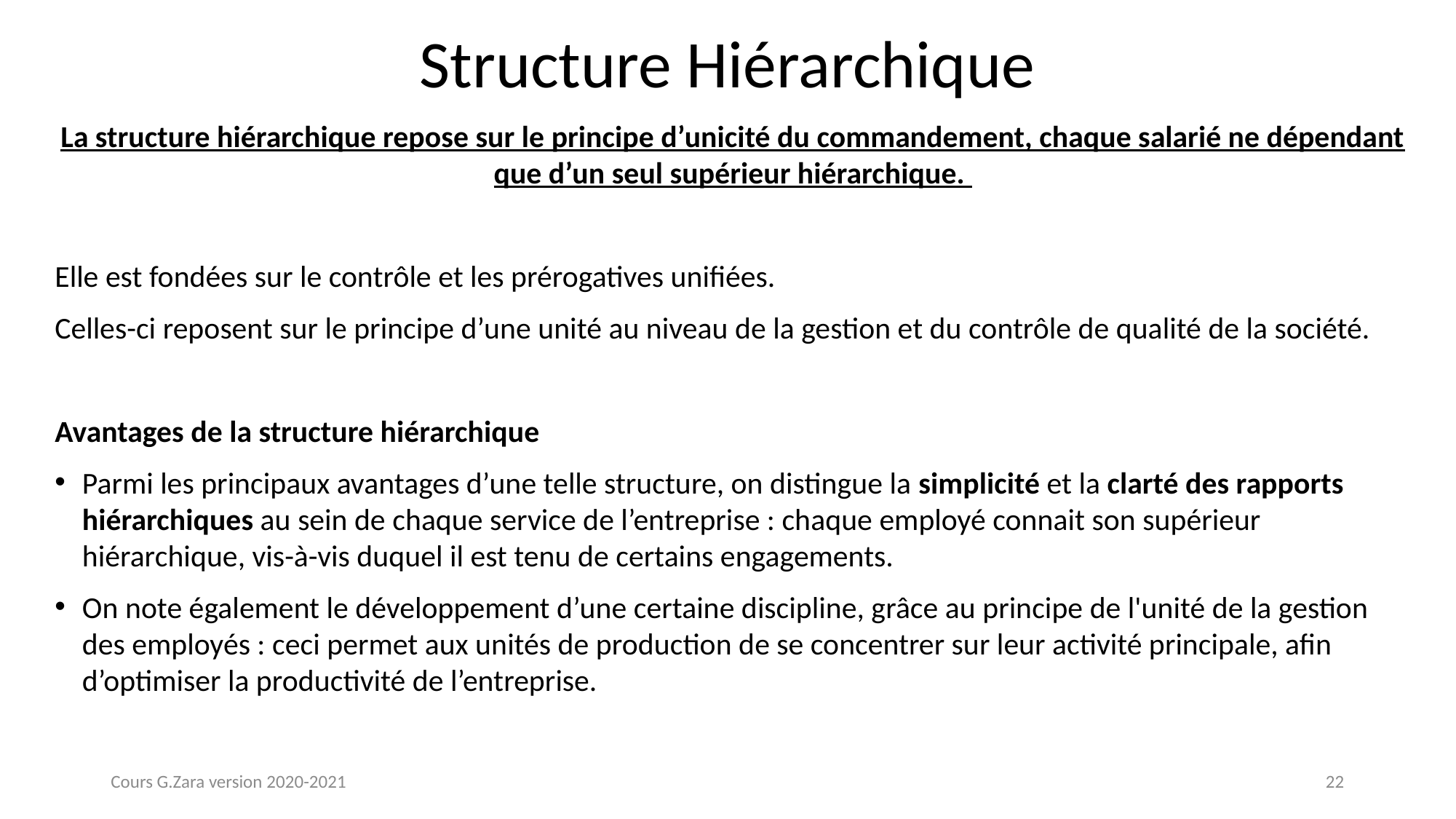

# Structure Hiérarchique
La structure hiérarchique repose sur le principe d’unicité du commandement, chaque salarié ne dépendant que d’un seul supérieur hiérarchique.

Elle est fondées sur le contrôle et les prérogatives unifiées.
Celles-ci reposent sur le principe d’une unité au niveau de la gestion et du contrôle de qualité de la société.

Avantages de la structure hiérarchique
Parmi les principaux avantages d’une telle structure, on distingue la simplicité et la clarté des rapports hiérarchiques au sein de chaque service de l’entreprise : chaque employé connait son supérieur hiérarchique, vis-à-vis duquel il est tenu de certains engagements.
On note également le développement d’une certaine discipline, grâce au principe de l'unité de la gestion des employés : ceci permet aux unités de production de se concentrer sur leur activité principale, afin d’optimiser la productivité de l’entreprise.

Cours G.Zara version 2020-2021
22